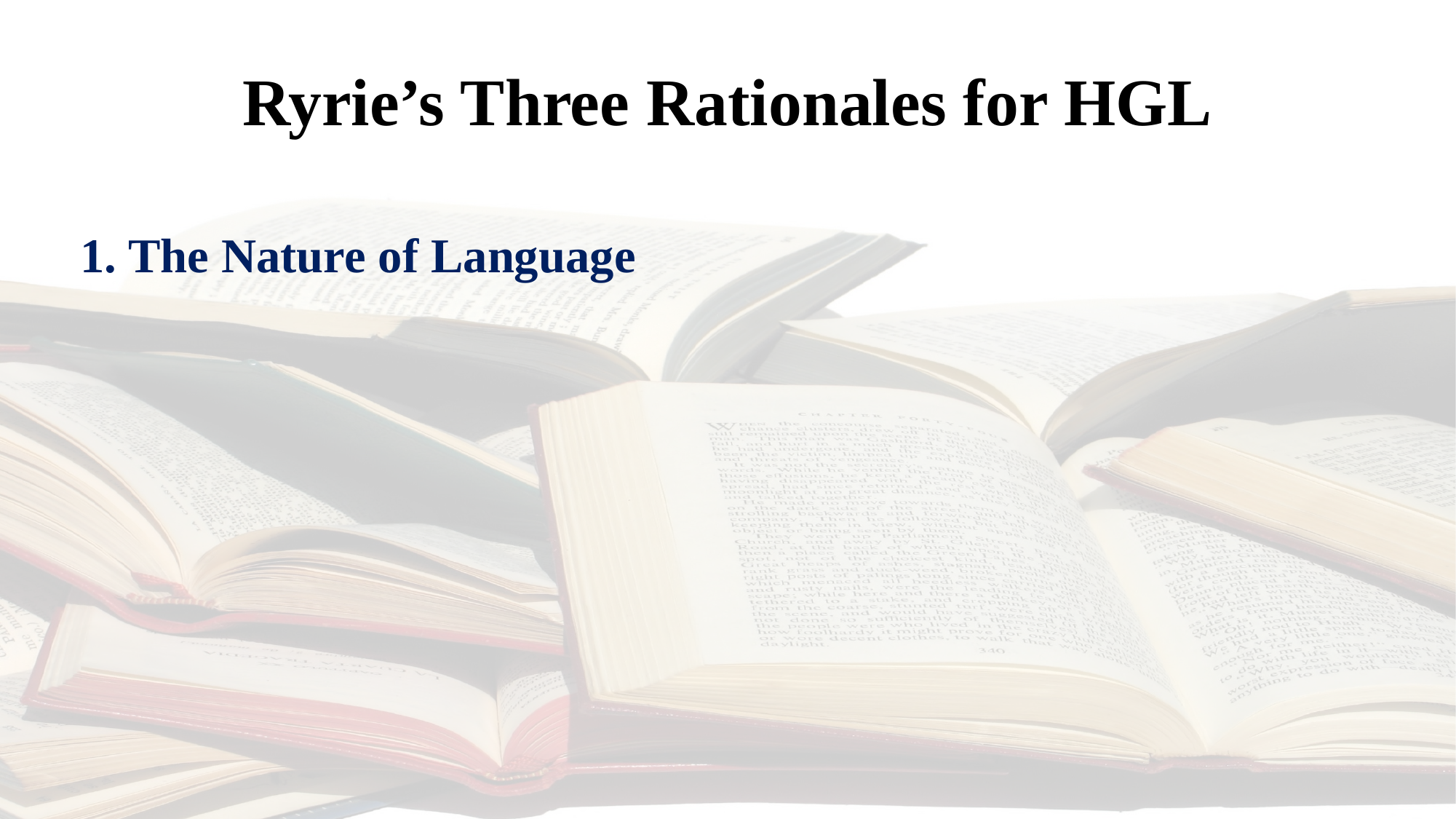

# Ryrie’s Three Rationales for HGL
1. The Nature of Language